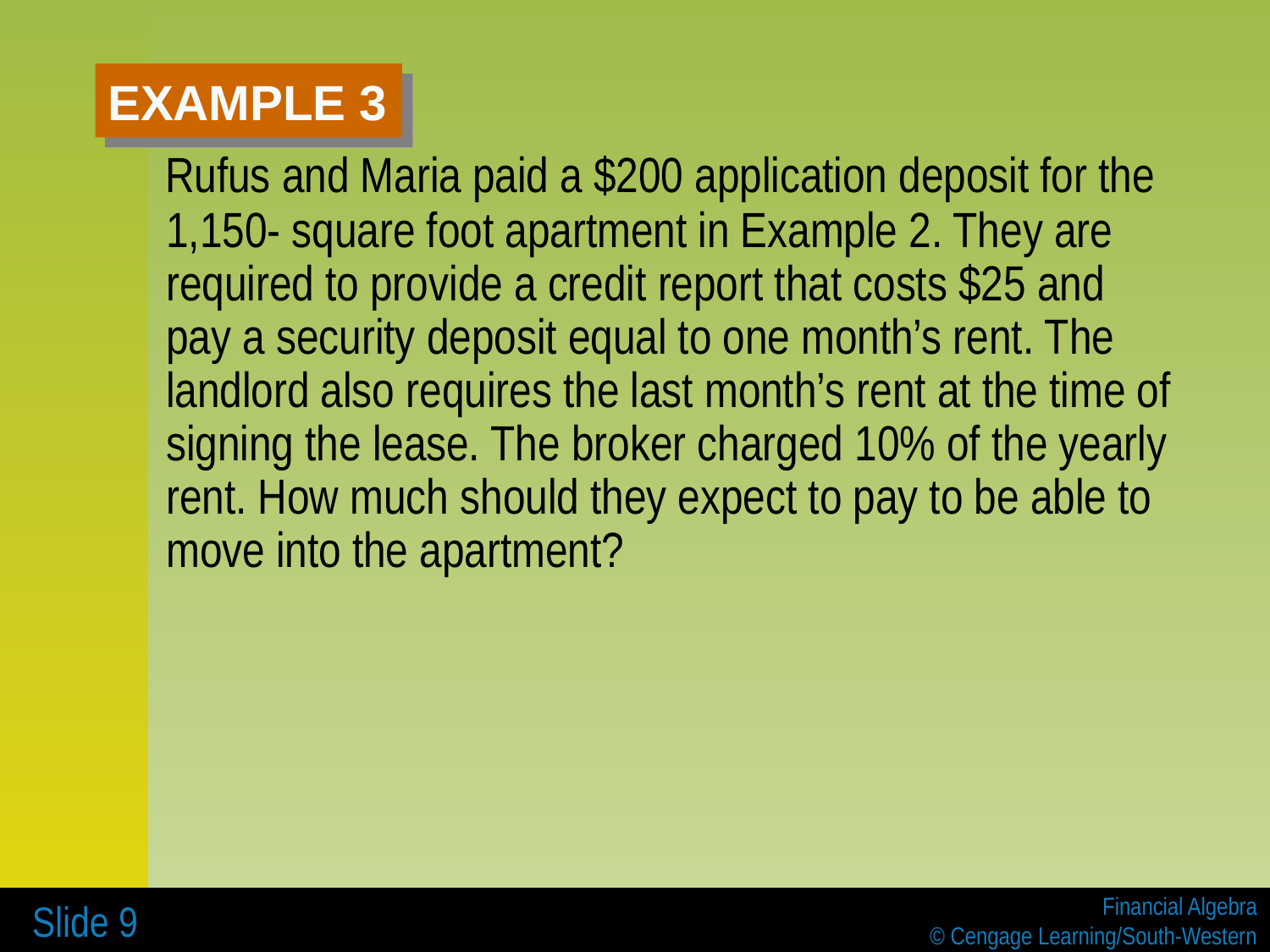

# EXAMPLE 3
   Rufus and Maria paid a $200 application deposit for the 1,150- square foot apartment in Example 2. They are required to provide a credit report that costs $25 and pay a security deposit equal to one month’s rent. The landlord also requires the last month’s rent at the time of signing the lease. The broker charged 10% of the yearly rent. How much should they expect to pay to be able to move into the apartment?
  Slide 9